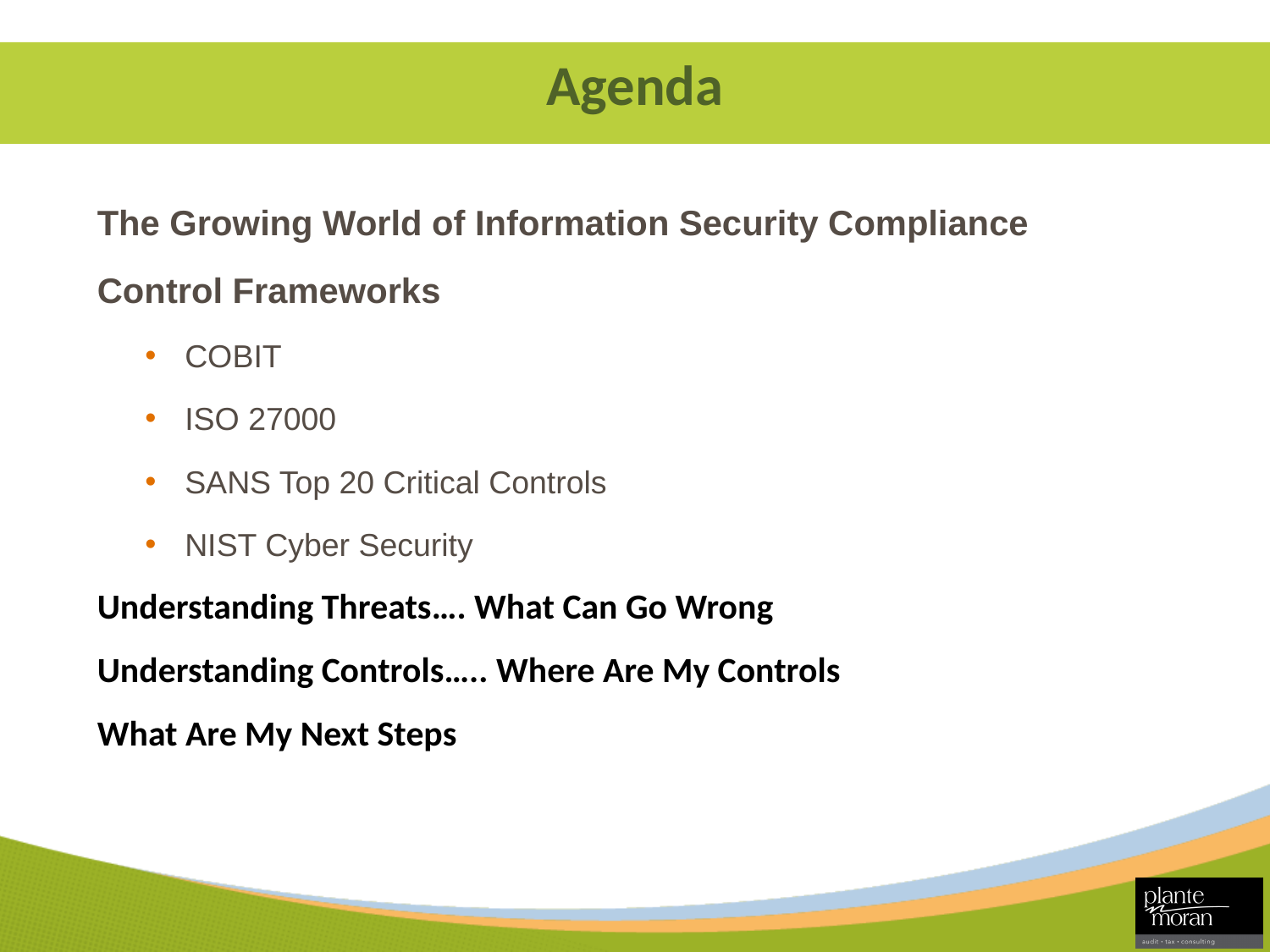

# Agenda
The Growing World of Information Security Compliance
Control Frameworks
COBIT
ISO 27000
SANS Top 20 Critical Controls
NIST Cyber Security
Understanding Threats…. What Can Go Wrong
Understanding Controls….. Where Are My Controls
What Are My Next Steps